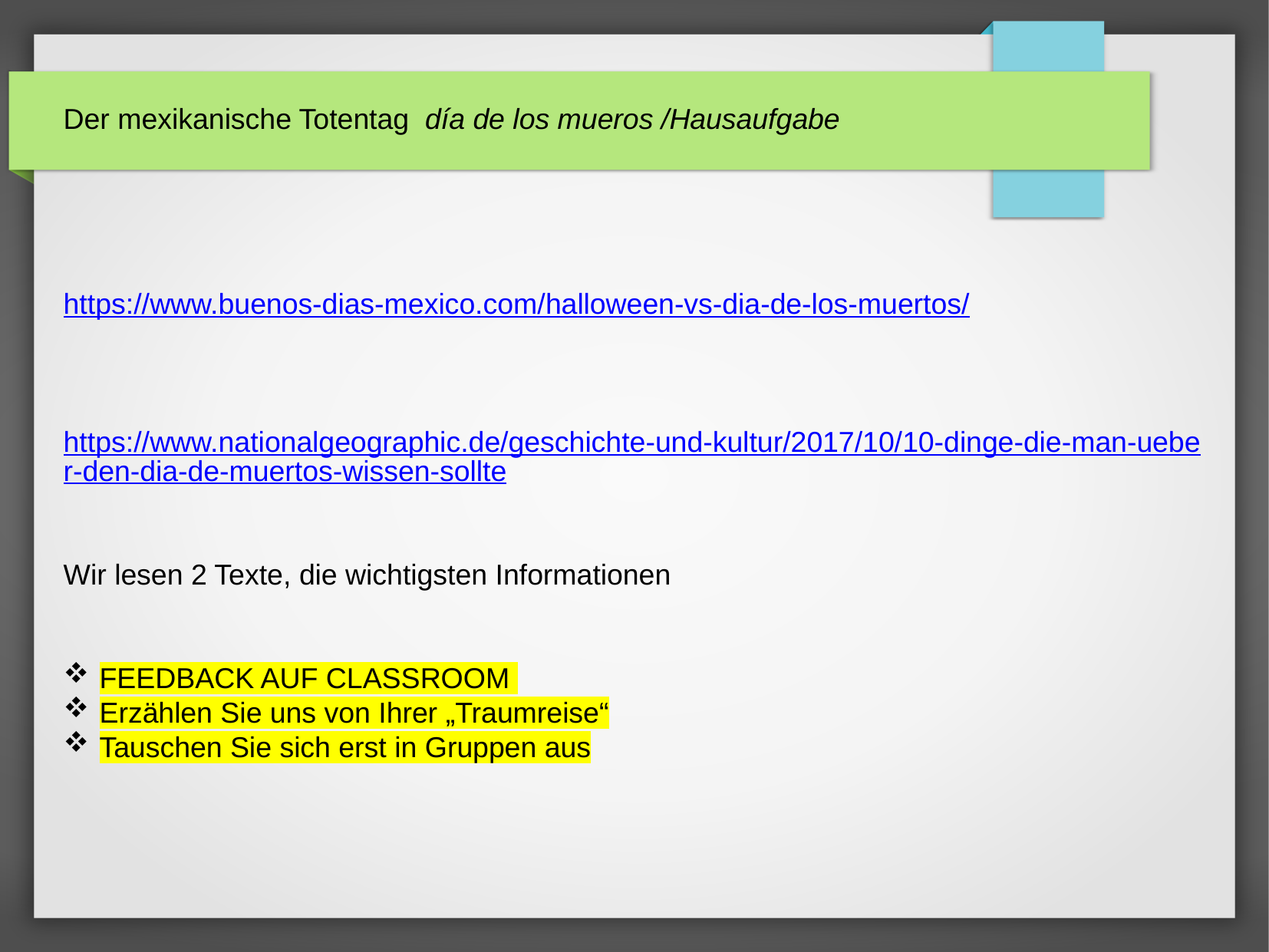

# Der mexikanische Totentag  día de los mueros /Hausaufgabe
https://www.buenos-dias-mexico.com/halloween-vs-dia-de-los-muertos/

https://www.nationalgeographic.de/geschichte-und-kultur/2017/10/10-dinge-die-man-ueber-den-dia-de-muertos-wissen-sollte

Wir lesen 2 Texte, die wichtigsten Informationen

FEEDBACK AUF CLASSROOM
Erzählen Sie uns von Ihrer „Traumreise“
Tauschen Sie sich erst in Gruppen aus